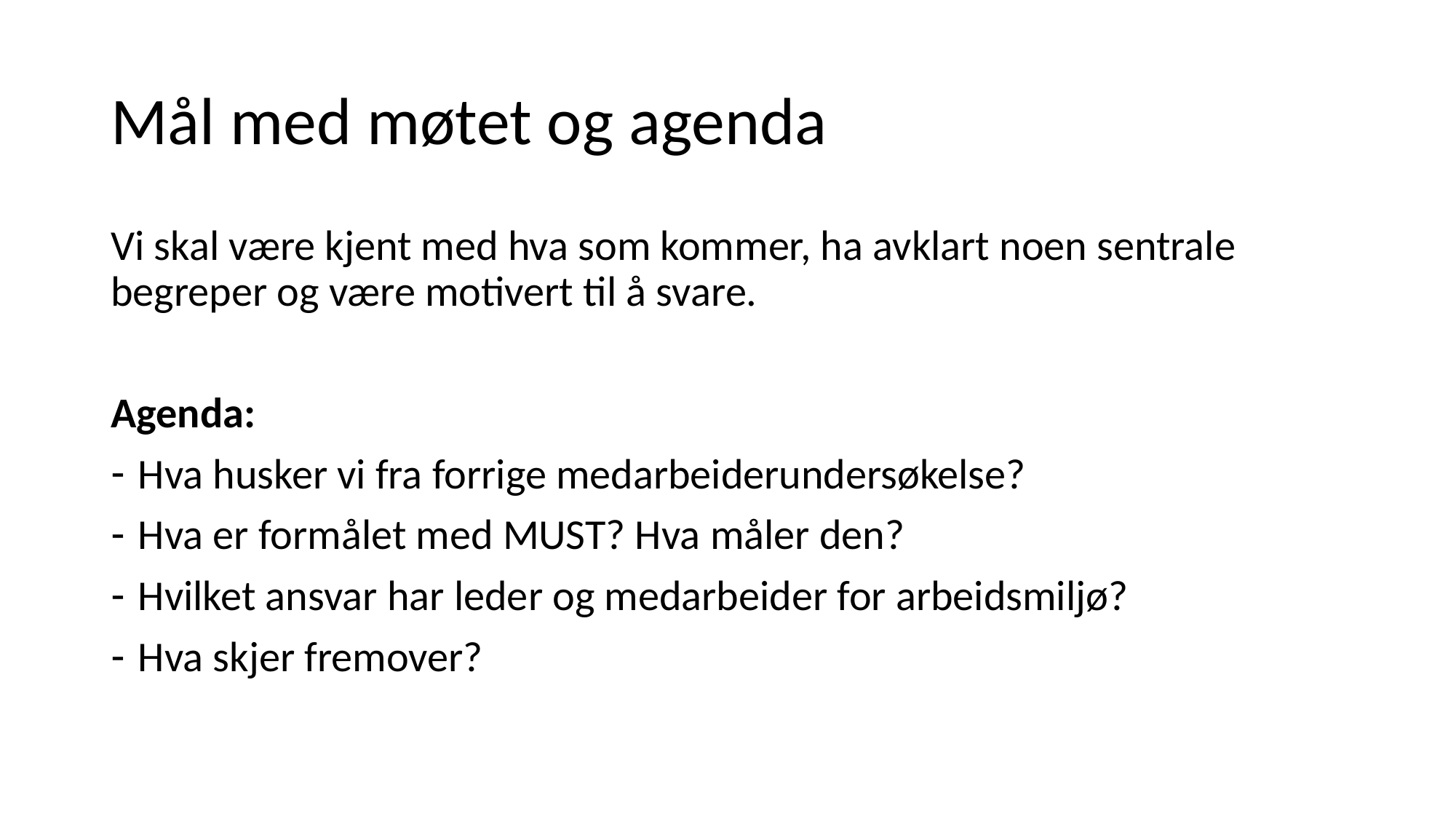

# Mål med møtet og agenda
Vi skal være kjent med hva som kommer, ha avklart noen sentrale begreper og være motivert til å svare.

Agenda:
Hva husker vi fra forrige medarbeiderundersøkelse?
Hva er formålet med MUST? Hva måler den?
Hvilket ansvar har leder og medarbeider for arbeidsmiljø?
Hva skjer fremover?